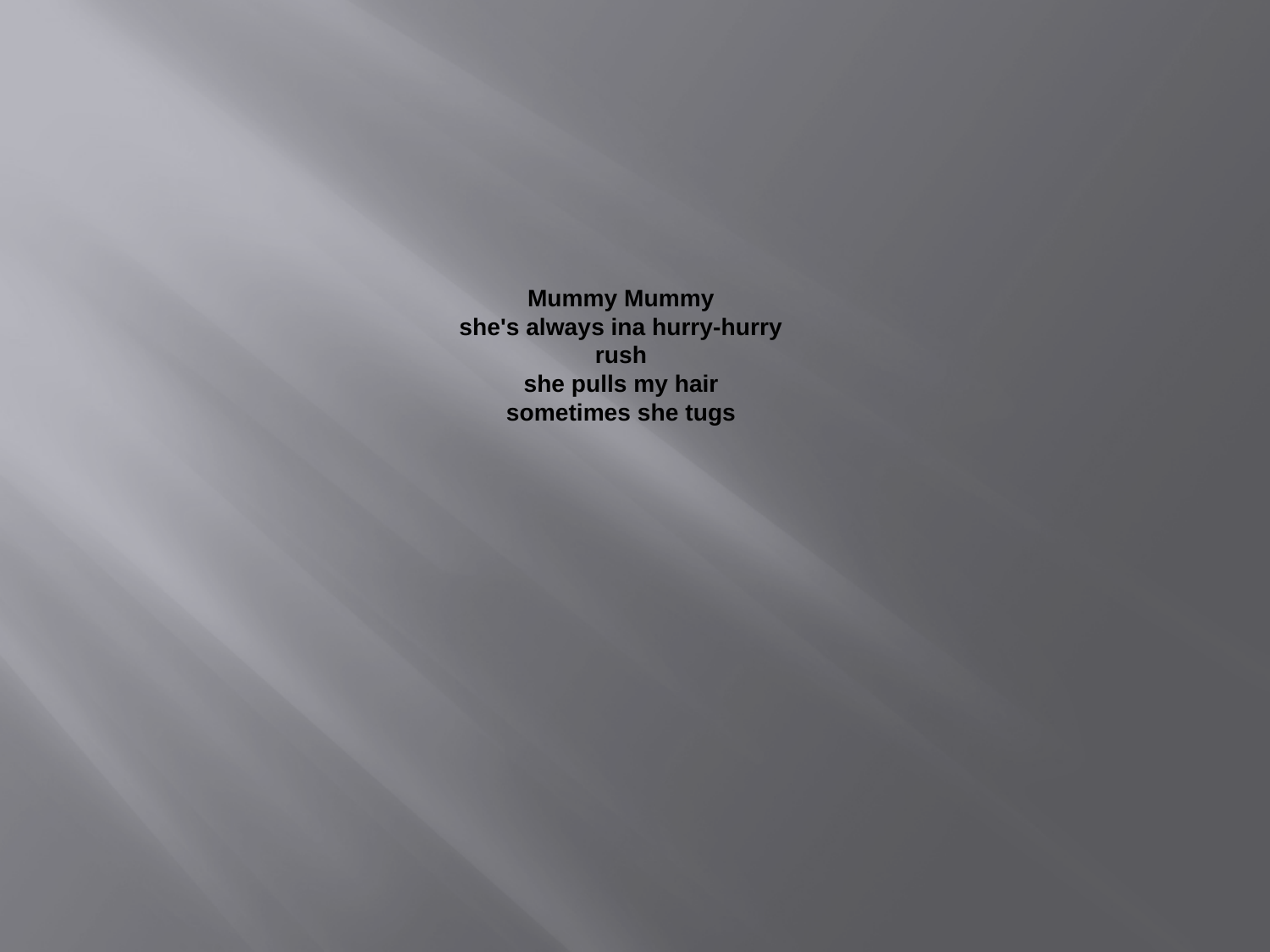

# Mummy Mummy she's always ina hurry-hurry rush she pulls my hair sometimes she tugs